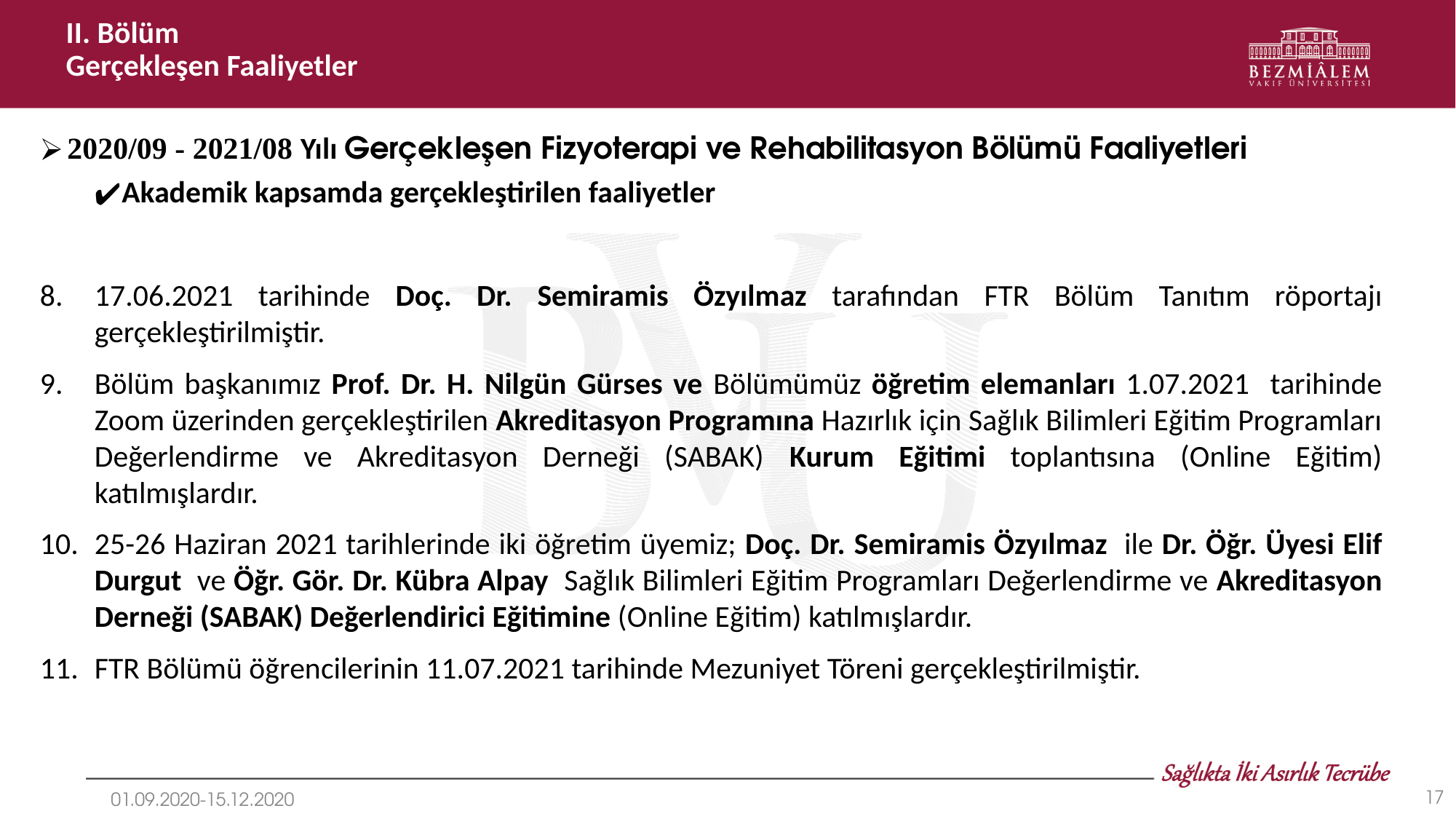

II. Bölüm
Gerçekleşen Faaliyetler

2020/09 - 2021/08 Yılı Gerçekleşen Fizyoterapi ve Rehabilitasyon Bölümü Faaliyetleri
Akademik kapsamda gerçekleştirilen faaliyetler

17.06.2021 tarihinde Doç. Dr. Semiramis Özyılmaz tarafından FTR Bölüm Tanıtım röportajı gerçekleştirilmiştir.
Bölüm başkanımız Prof. Dr. H. Nilgün Gürses ve Bölümümüz öğretim elemanları 1.07.2021  tarihinde Zoom üzerinden gerçekleştirilen Akreditasyon Programına Hazırlık için Sağlık Bilimleri Eğitim Programları Değerlendirme ve Akreditasyon Derneği (SABAK) Kurum Eğitimi toplantısına (Online Eğitim) katılmışlardır.
25-26 Haziran 2021 tarihlerinde iki öğretim üyemiz; Doç. Dr. Semiramis Özyılmaz  ile Dr. Öğr. Üyesi Elif Durgut  ve Öğr. Gör. Dr. Kübra Alpay  Sağlık Bilimleri Eğitim Programları Değerlendirme ve Akreditasyon Derneği (SABAK) Değerlendirici Eğitimine (Online Eğitim) katılmışlardır.
FTR Bölümü öğrencilerinin 11.07.2021 tarihinde Mezuniyet Töreni gerçekleştirilmiştir.

17
01.09.2020-15.12.2020